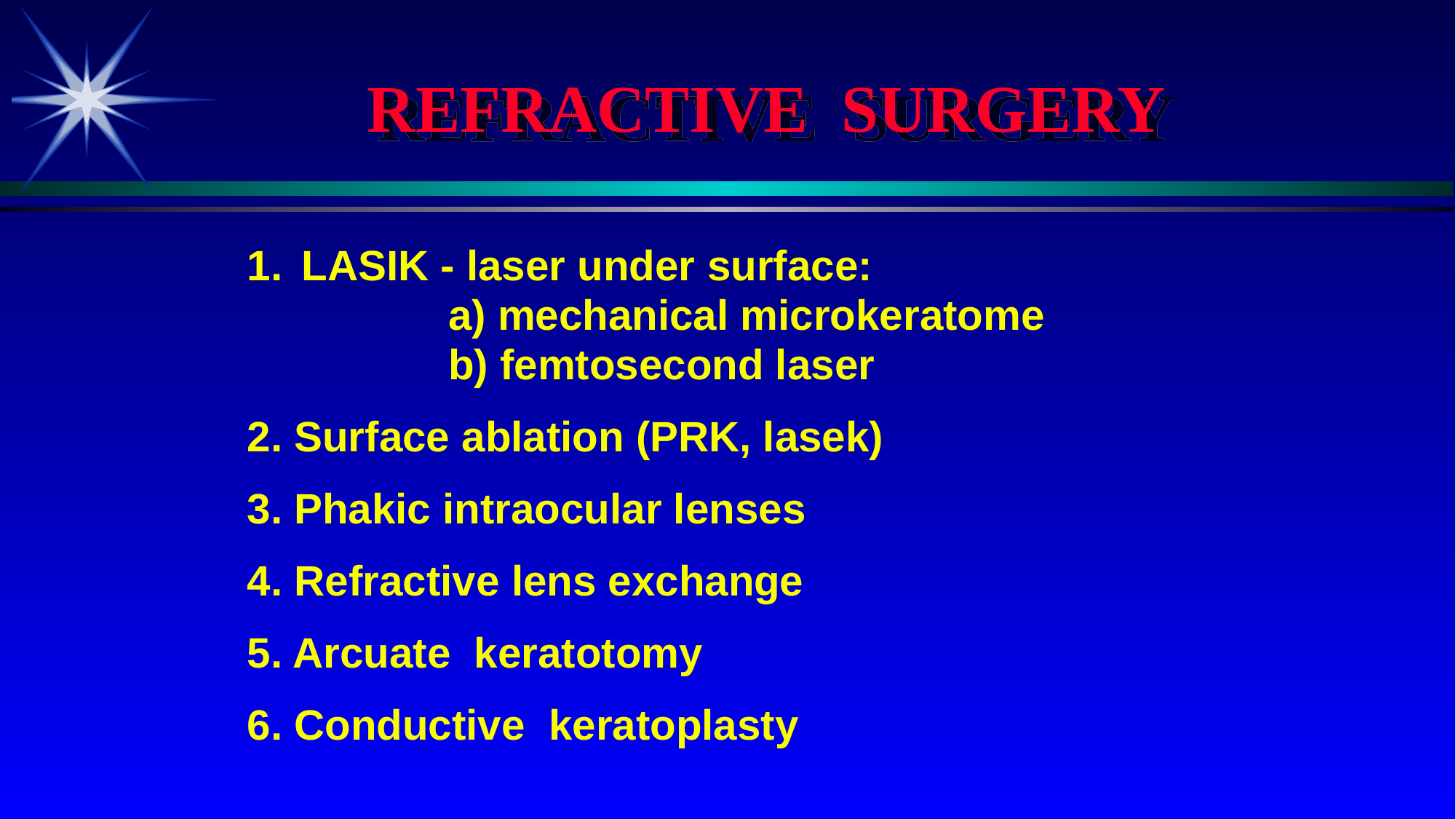

REFRACTIVE  SURGERY
LASIK - laser under surface:
                 a) mechanical microkeratome
                 b) femtosecond laser
2. Surface ablation (PRK, lasek)
3. Phakic intraocular lenses
4. Refractive lens exchange
5. Arcuate  keratotomy
6. Conductive  keratoplasty